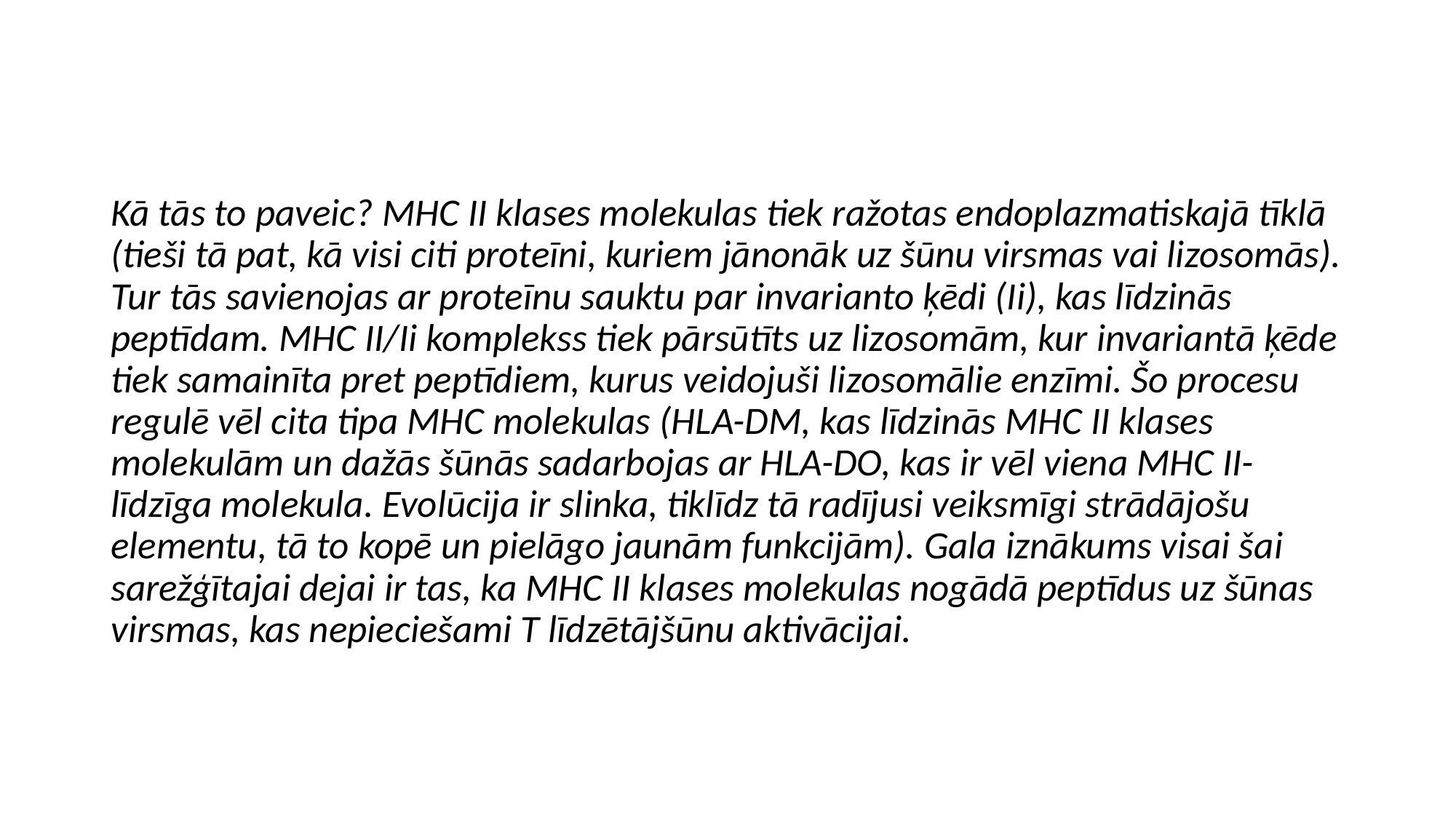

Kā tās to paveic? MHC II klases molekulas tiek ražotas endoplazmatiskajā tīklā (tieši tā pat, kā visi citi proteīni, kuriem jānonāk uz šūnu virsmas vai lizosomās). Tur tās savienojas ar proteīnu sauktu par invarianto ķēdi (Ii), kas līdzinās peptīdam. MHC II/Ii komplekss tiek pārsūtīts uz lizosomām, kur invariantā ķēde tiek samainīta pret peptīdiem, kurus veidojuši lizosomālie enzīmi. Šo procesu regulē vēl cita tipa MHC molekulas (HLA-DM, kas līdzinās MHC II klases molekulām un dažās šūnās sadarbojas ar HLA-DO, kas ir vēl viena MHC II-līdzīga molekula. Evolūcija ir slinka, tiklīdz tā radījusi veiksmīgi strādājošu elementu, tā to kopē un pielāgo jaunām funkcijām). Gala iznākums visai šai sarežģītajai dejai ir tas, ka MHC II klases molekulas nogādā peptīdus uz šūnas virsmas, kas nepieciešami T līdzētājšūnu aktivācijai.